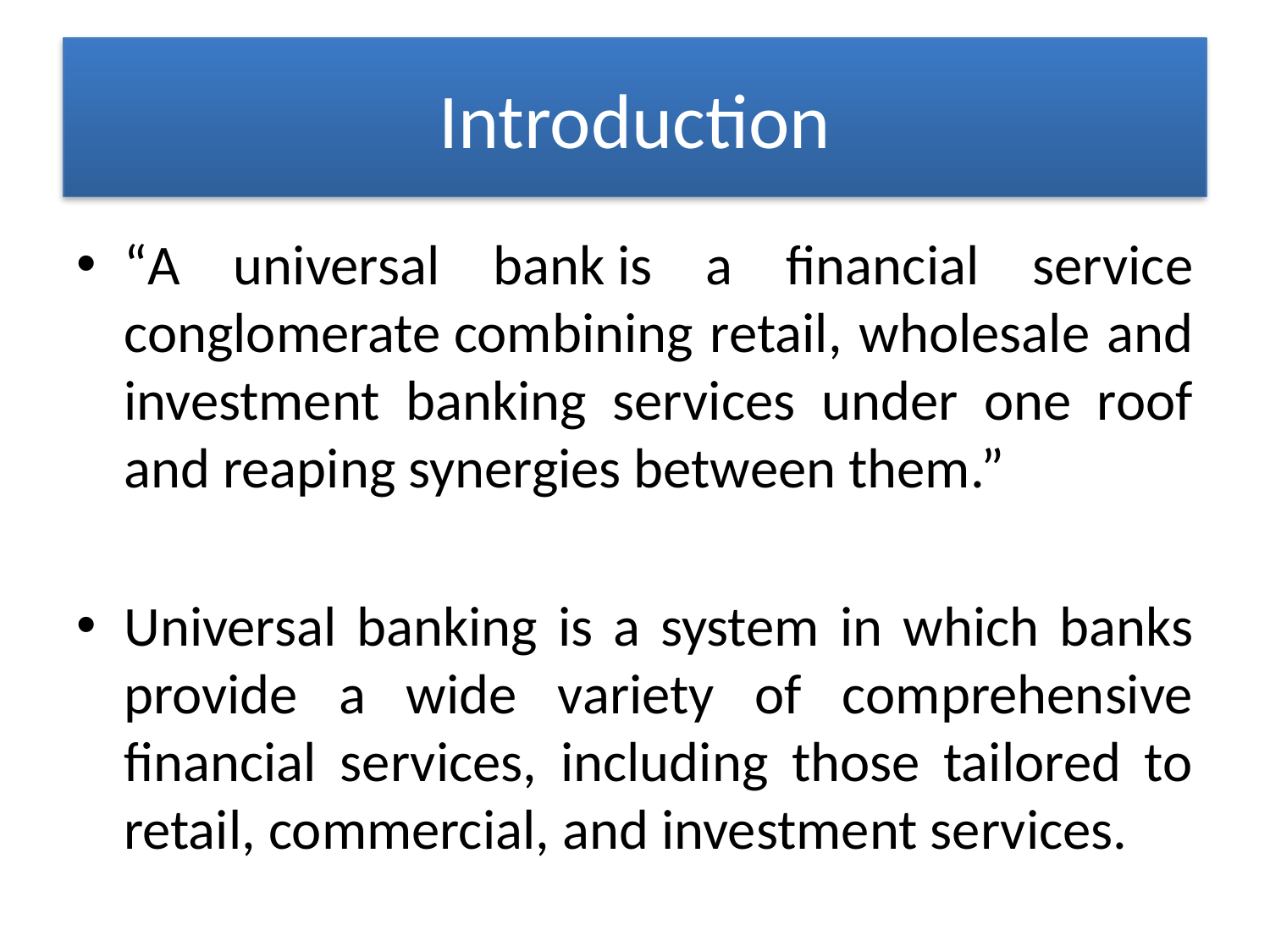

# Introduction
“A universal bank is a financial service conglomerate combining retail, wholesale and investment banking services under one roof and reaping synergies between them.”

Universal banking is a system in which banks provide a wide variety of comprehensive financial services, including those tailored to retail, commercial, and investment services.